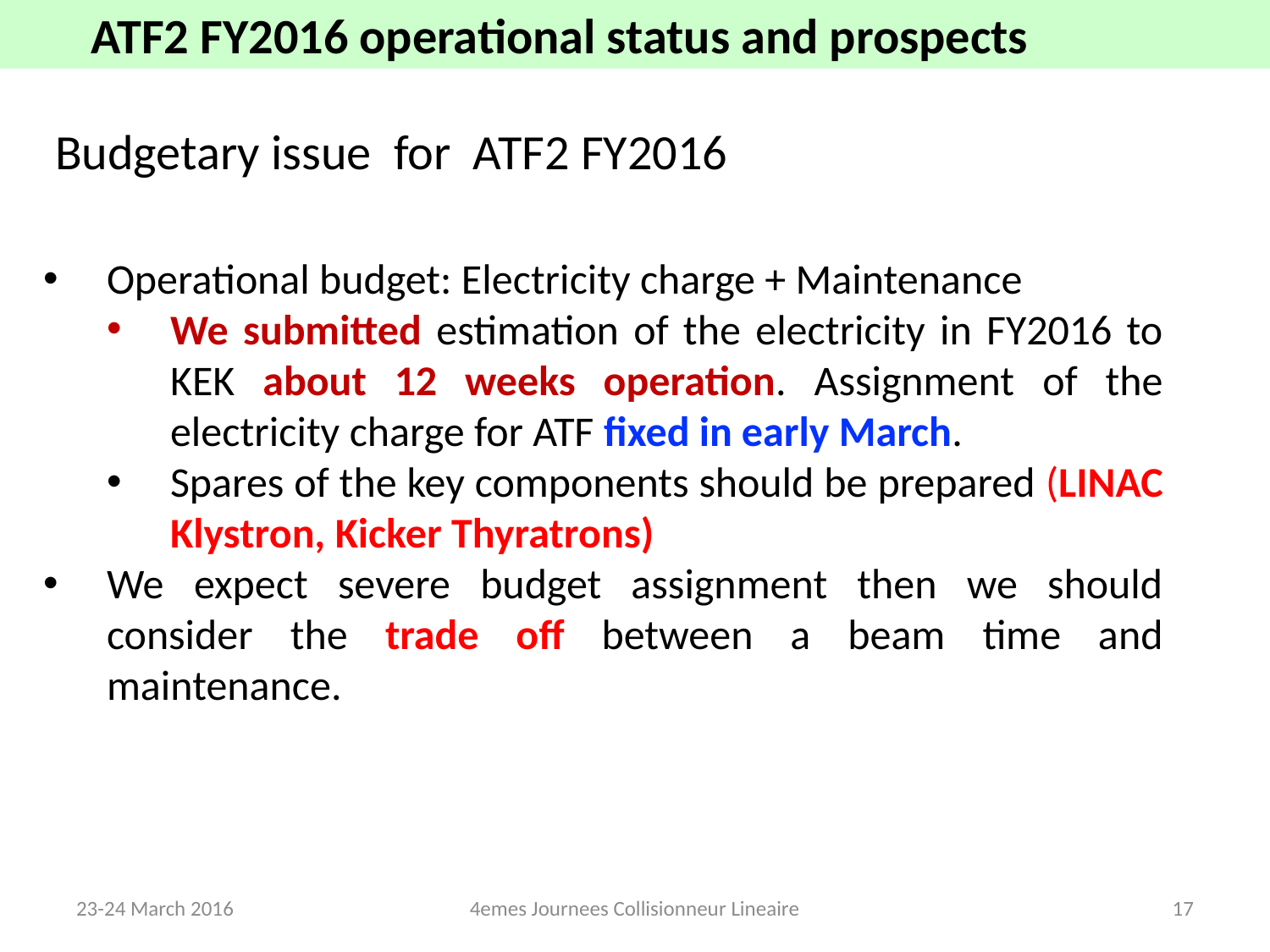

# ATF2 FY2016 operational status and prospects
Budgetary issue  for  ATF2 FY2016
Operational budget: Electricity charge + Maintenance
We submitted estimation of the electricity in FY2016 to KEK about 12 weeks operation. Assignment of the electricity charge for ATF fixed in early March.
Spares of the key components should be prepared (LINAC Klystron, Kicker Thyratrons)
We expect severe budget assignment then we should consider the trade off between a beam time and maintenance.
23-24 March 2016
4emes Journees Collisionneur Lineaire
17